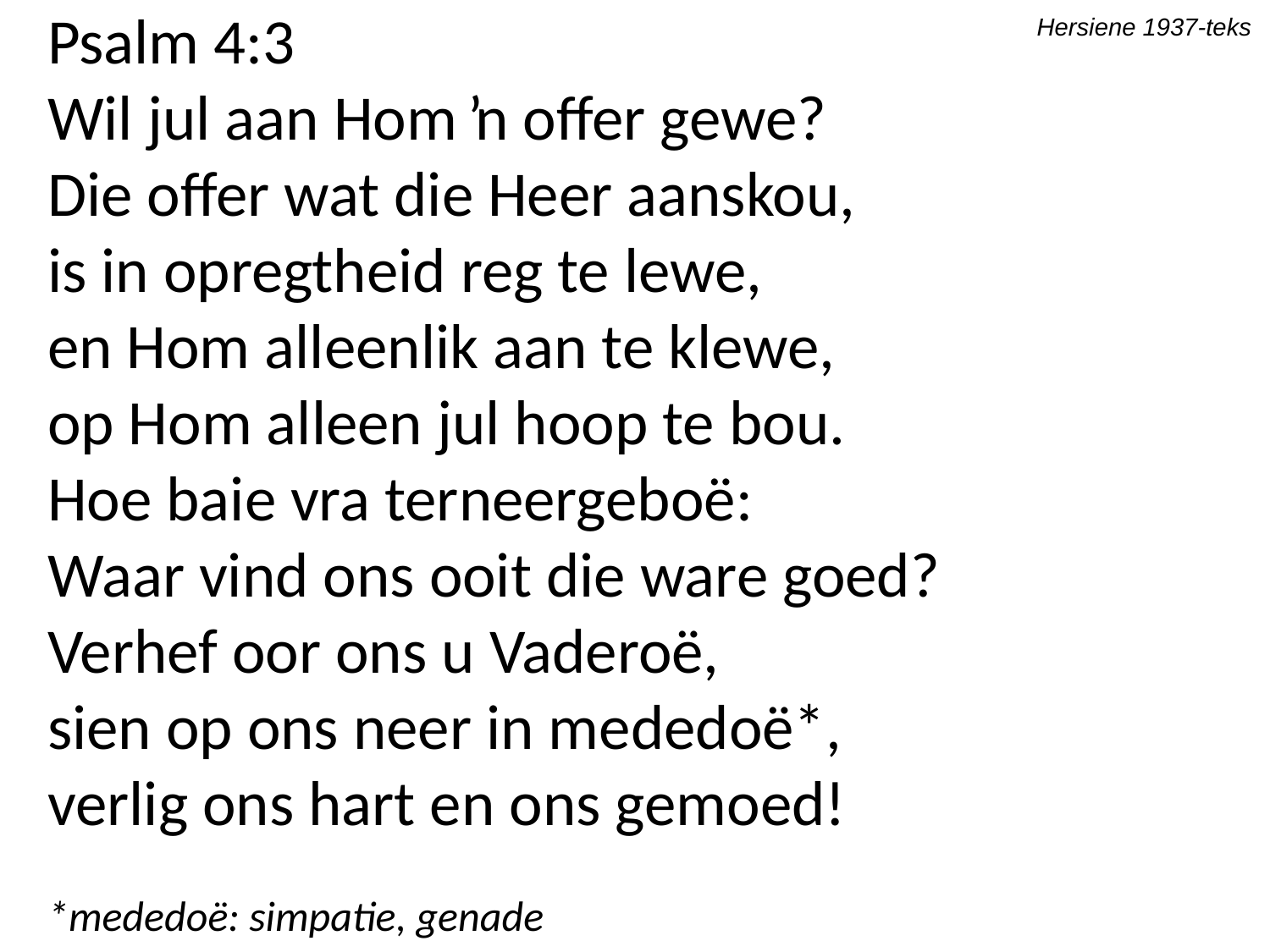

Psalm 4:3
Wil jul aan Hom ŉ offer gewe?
Die offer wat die Heer aanskou,
is in opregtheid reg te lewe,
en Hom alleenlik aan te klewe,
op Hom alleen jul hoop te bou.
Hoe baie vra terneergeboë:
Waar vind ons ooit die ware goed?
Verhef oor ons u Vaderoë,
sien op ons neer in mededoë*,
verlig ons hart en ons gemoed!

*mededoë: simpatie, genade
Hersiene 1937-teks